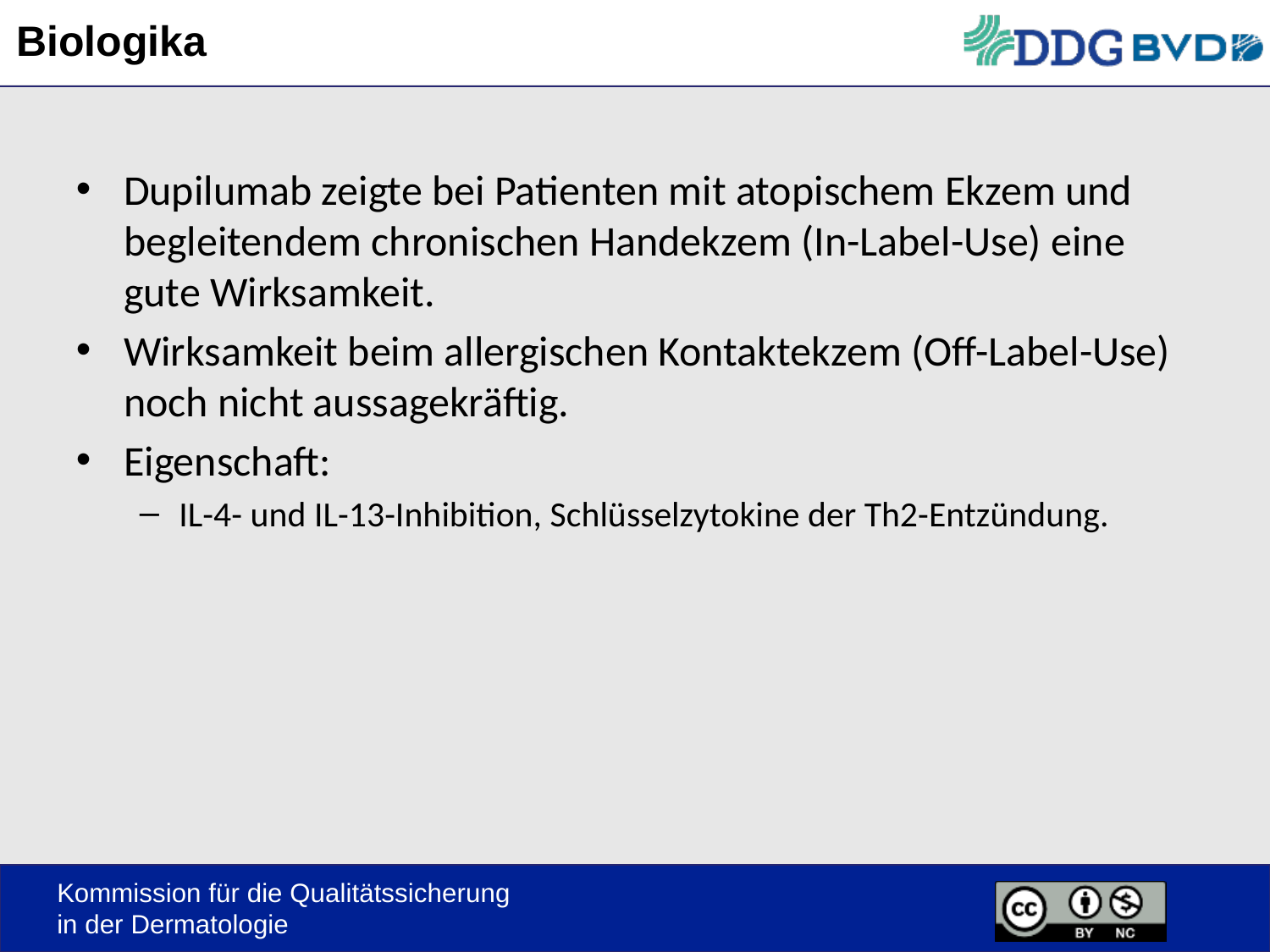

# Biologika
Dupilumab zeigte bei Patienten mit atopischem Ekzem und begleitendem chronischen Handekzem (In-Label-Use) eine gute Wirksamkeit.
Wirksamkeit beim allergischen Kontaktekzem (Off-Label-Use) noch nicht aussagekräftig.
Eigenschaft:
IL-4- und IL-13-Inhibition, Schlüsselzytokine der Th2-Entzündung.